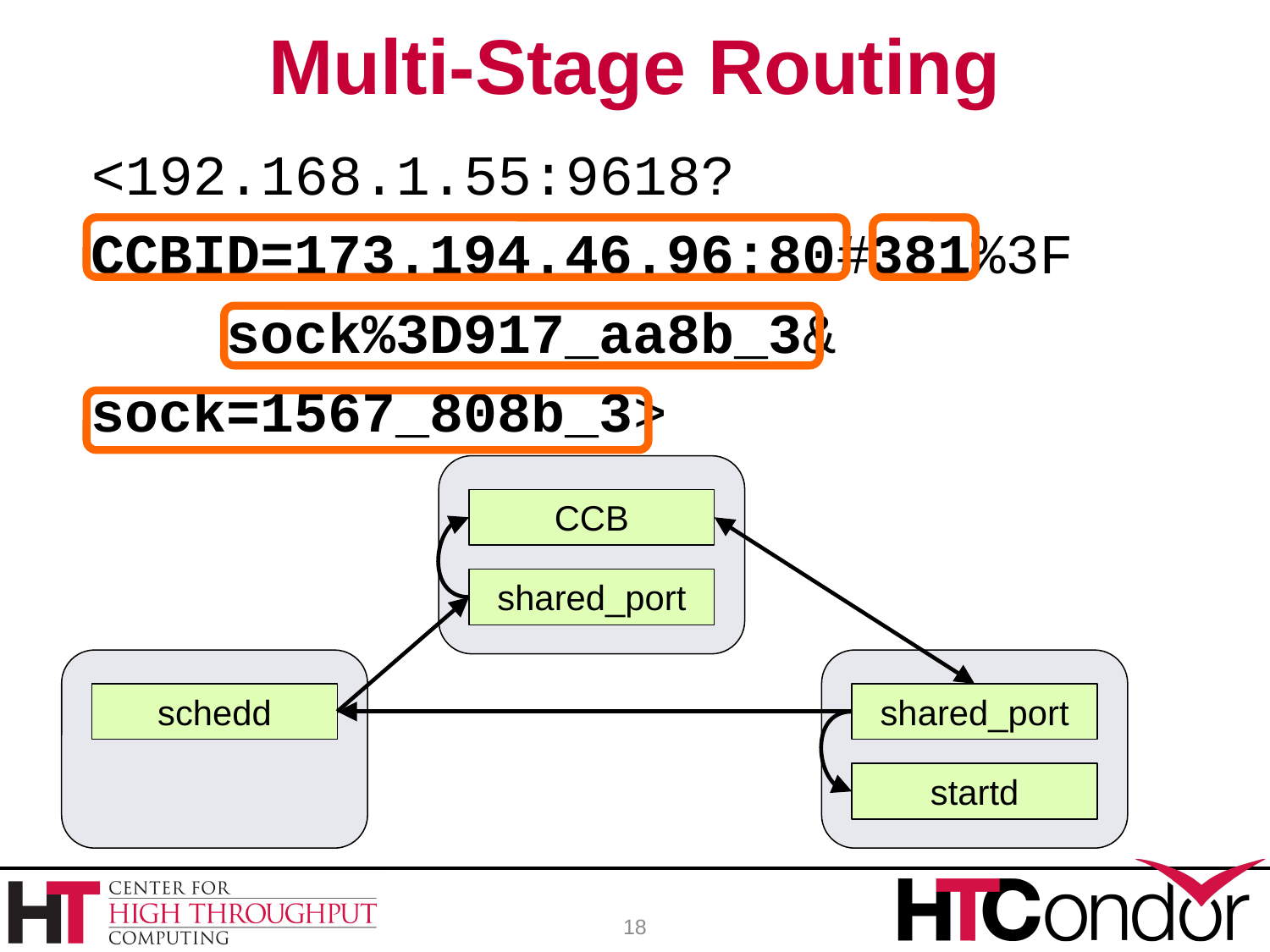

# Multi-Stage Routing
 <192.168.1.55:9618?
 CCBID=173.194.46.96:80#381%3F
     sock%3D917_aa8b_3&
 sock=1567_808b_3>

CCB
shared_port

schedd
shared_port
startd
18